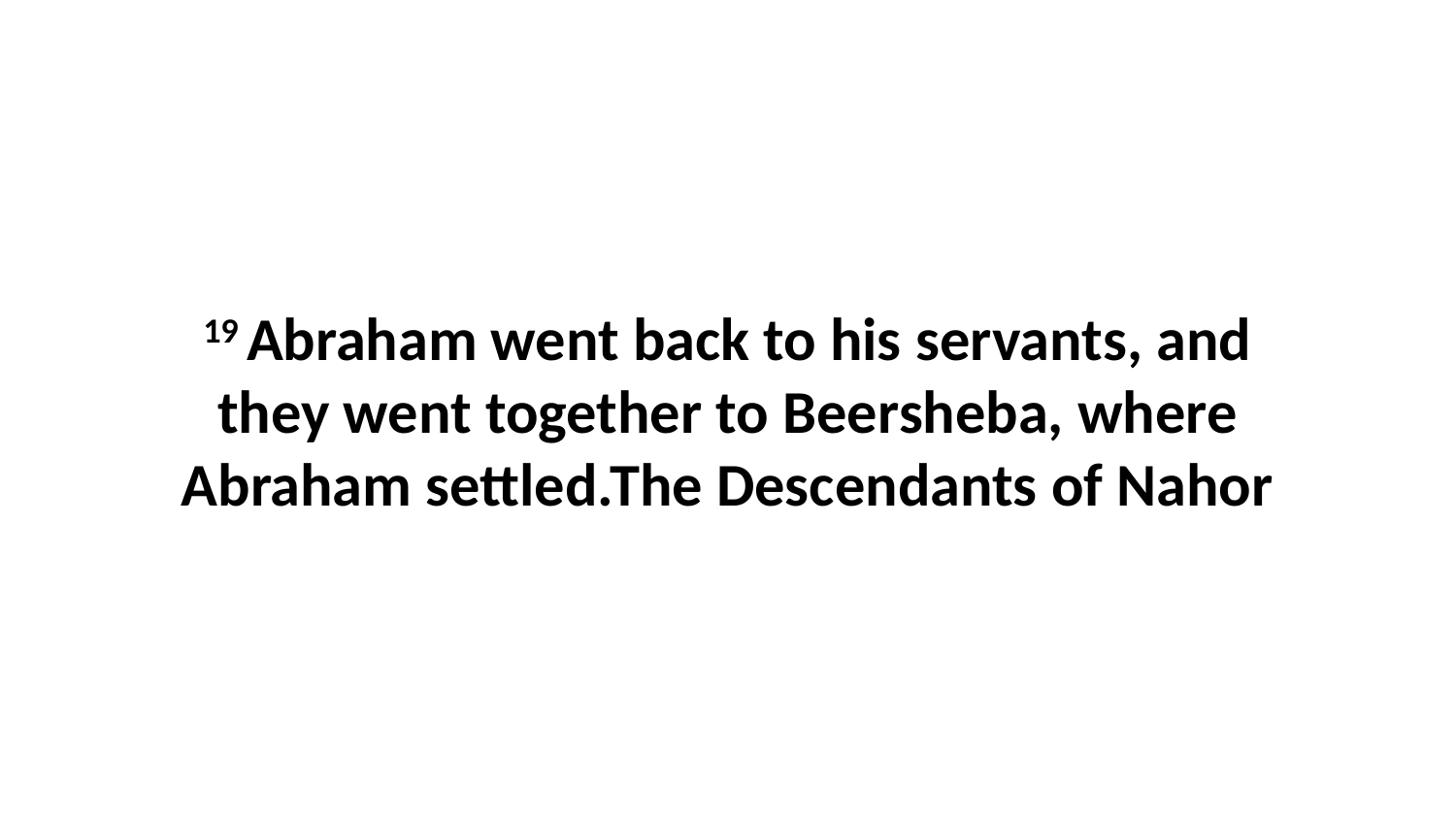

19 Abraham went back to his servants, and they went together to Beersheba, where Abraham settled.The Descendants of Nahor